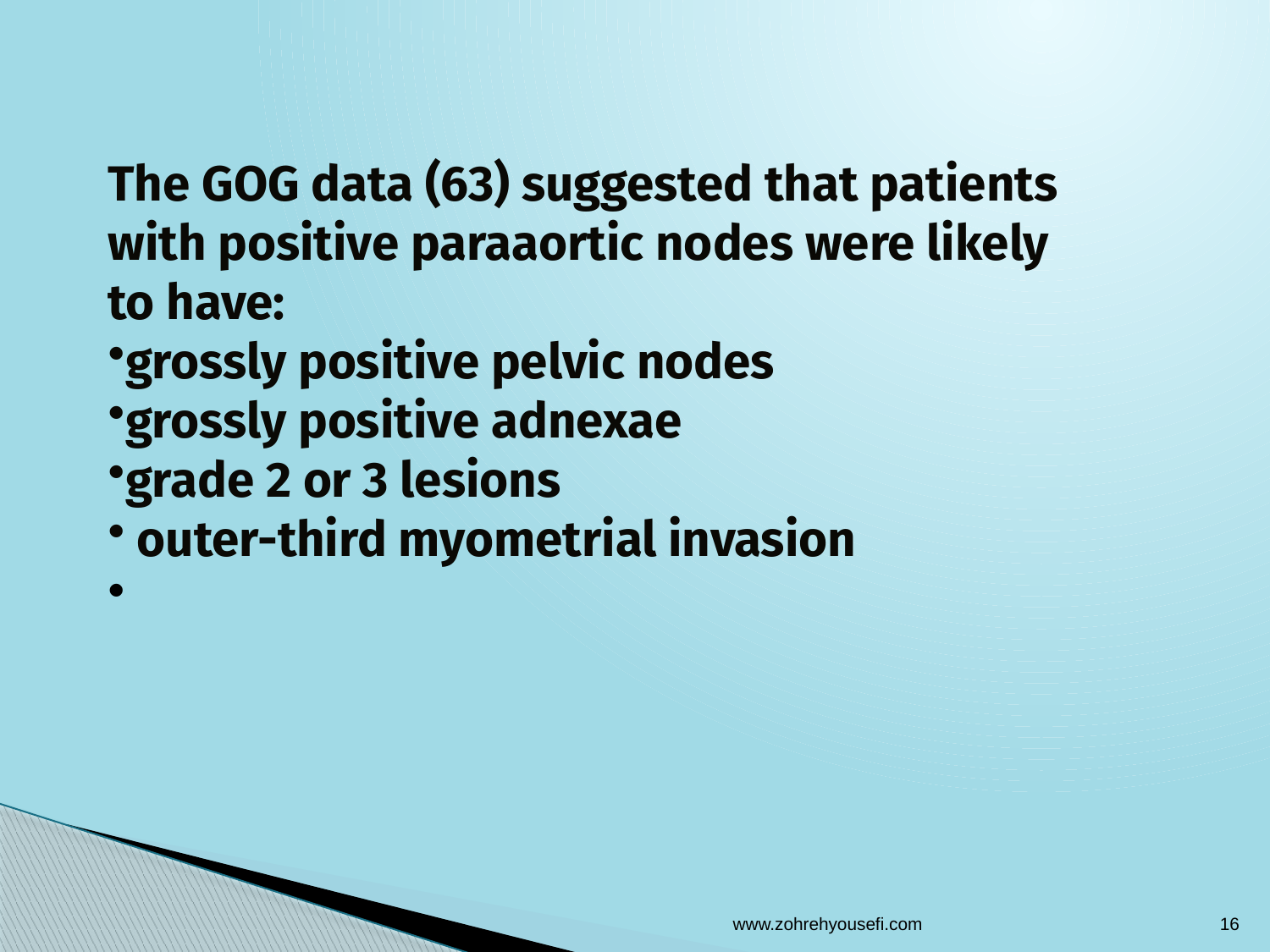

The GOG data (63) suggested that patients with positive paraaortic nodes were likely to have:
grossly positive pelvic nodes
grossly positive adnexae
grade 2 or 3 lesions
 outer-third myometrial invasion

www.zohrehyousefi.com
16